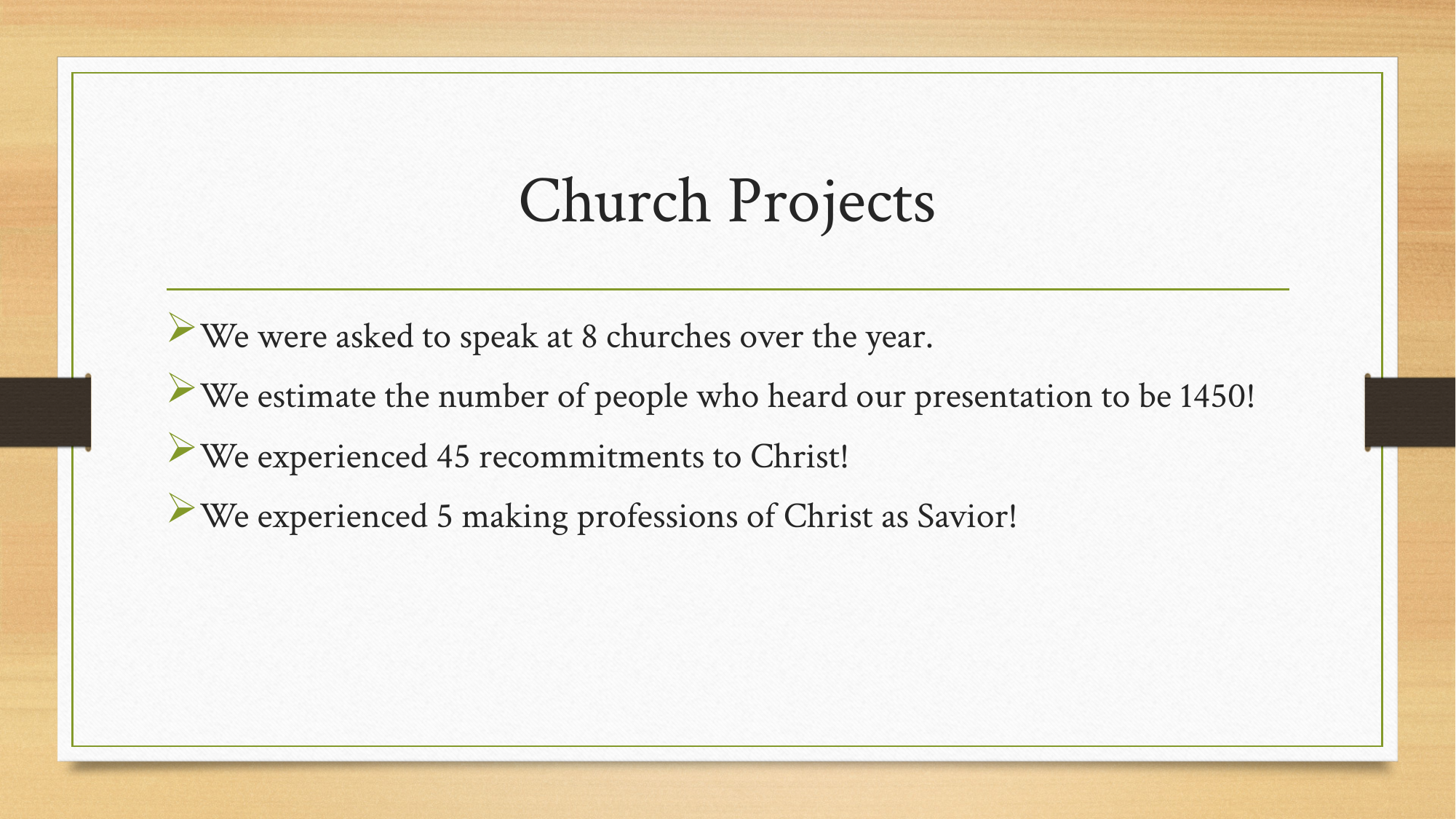

# Church Projects
We were asked to speak at 8 churches over the year.
We estimate the number of people who heard our presentation to be 1450!
We experienced 45 recommitments to Christ!
We experienced 5 making professions of Christ as Savior!